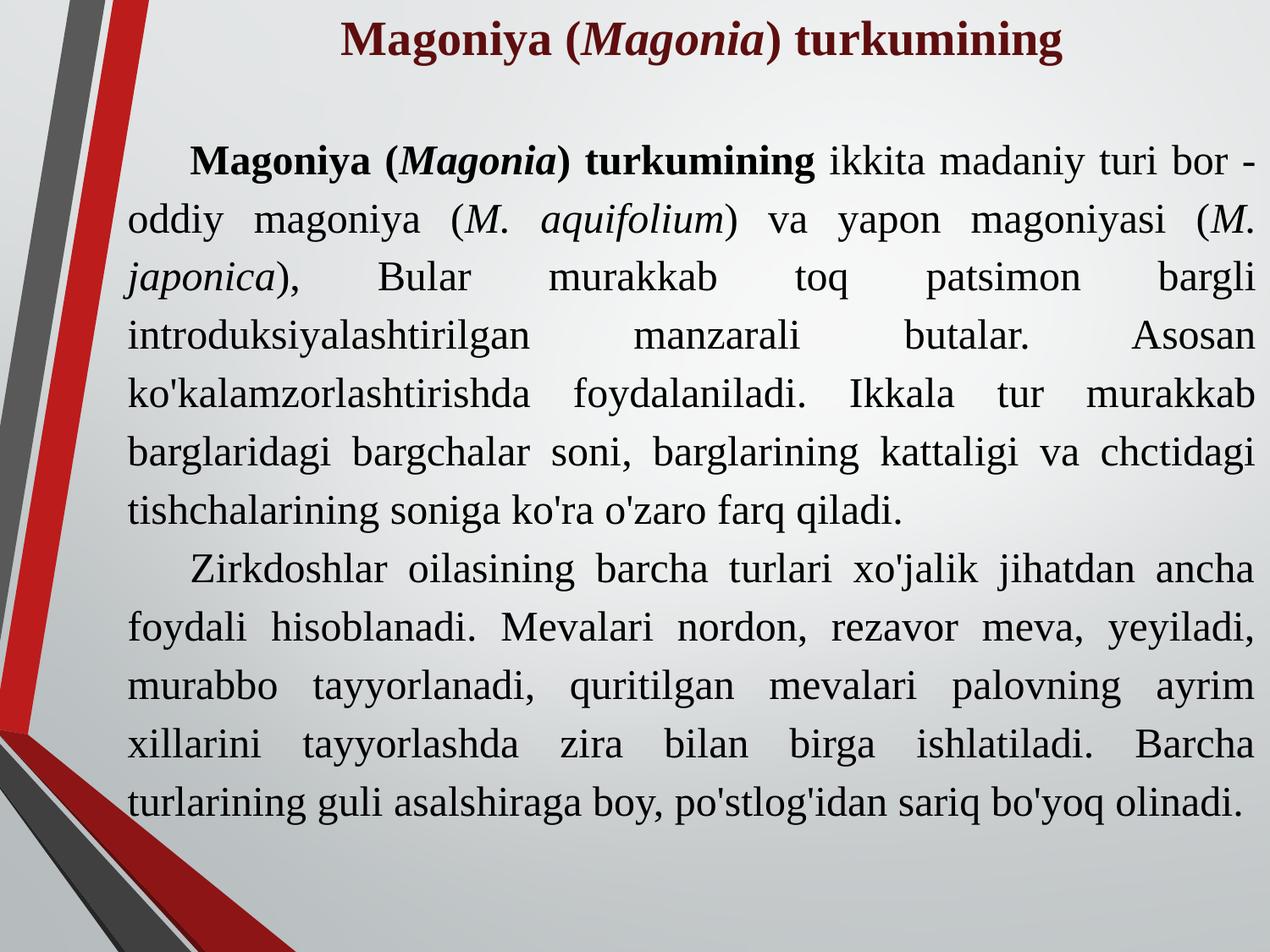

Magoniya (Magonia) turkumining
Magoniya (Magonia) turkumining ikkita madaniy turi bor - oddiy magoniya (M. aquifolium) va yapon magoniyasi (M. japonica), Bular murakkab toq patsimon bargli introduksiyalashtirilgan manzarali butalar. Asosan ko'kalamzorlashtirishda foydalaniladi. Ikkala tur murakkab barglaridagi bargchalar soni, barglarining kattaligi va chctidagi tishchalarining soniga ko'ra o'zaro farq qiladi.
Zirkdoshlar oilasining barcha turlari xo'jalik jihatdan ancha foydali hisoblanadi. Mevalari nordon, rezavor meva, yeyiladi, murabbo tayyorlanadi, quritilgan mevalari palovning ayrim xillarini tayyorlashda zira bilan birga ishlatiladi. Barcha turlarining guli asalshiraga boy, po'stlog'idan sariq bo'yoq olinadi.